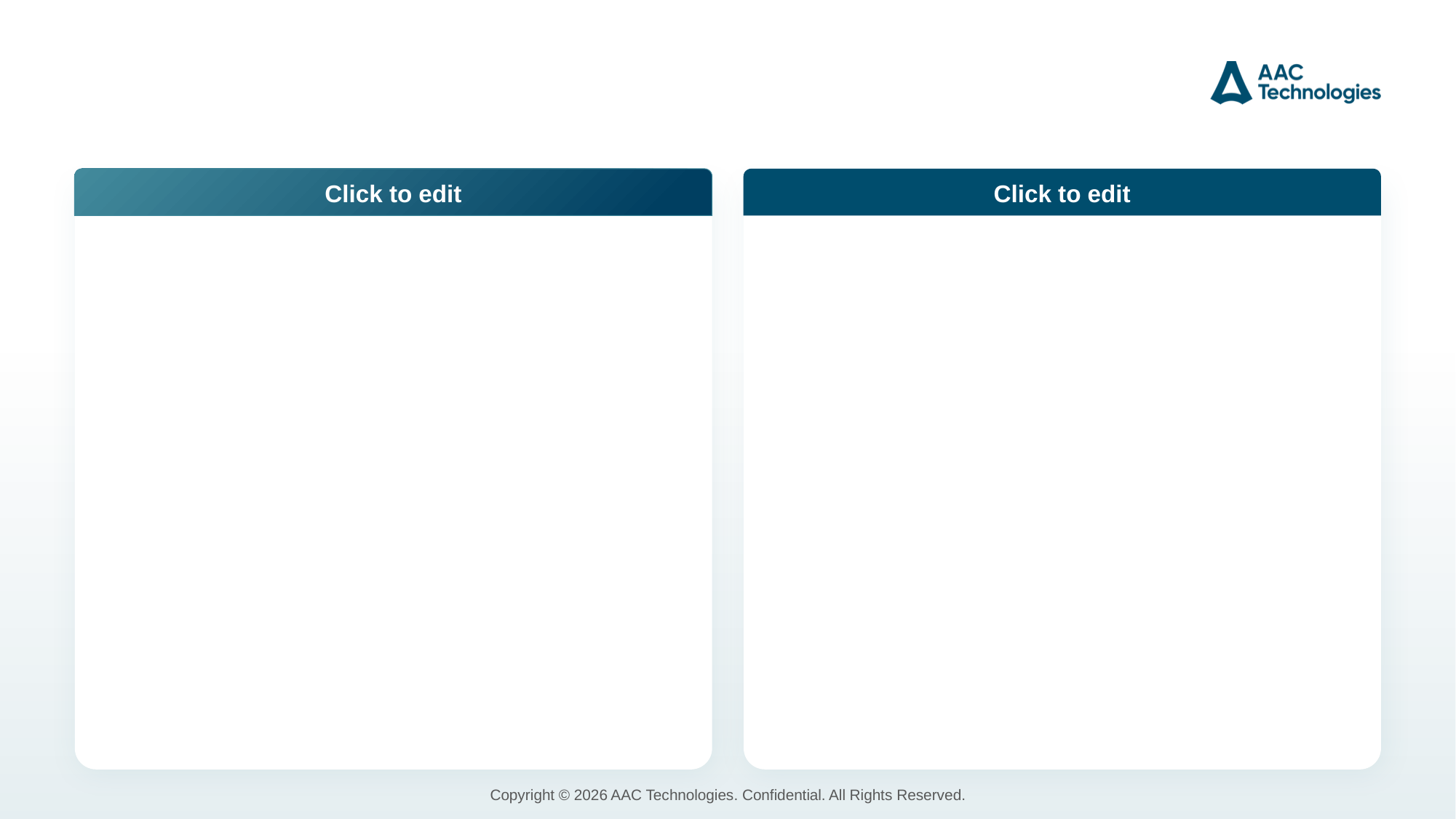

#
Click to edit

Click to edit